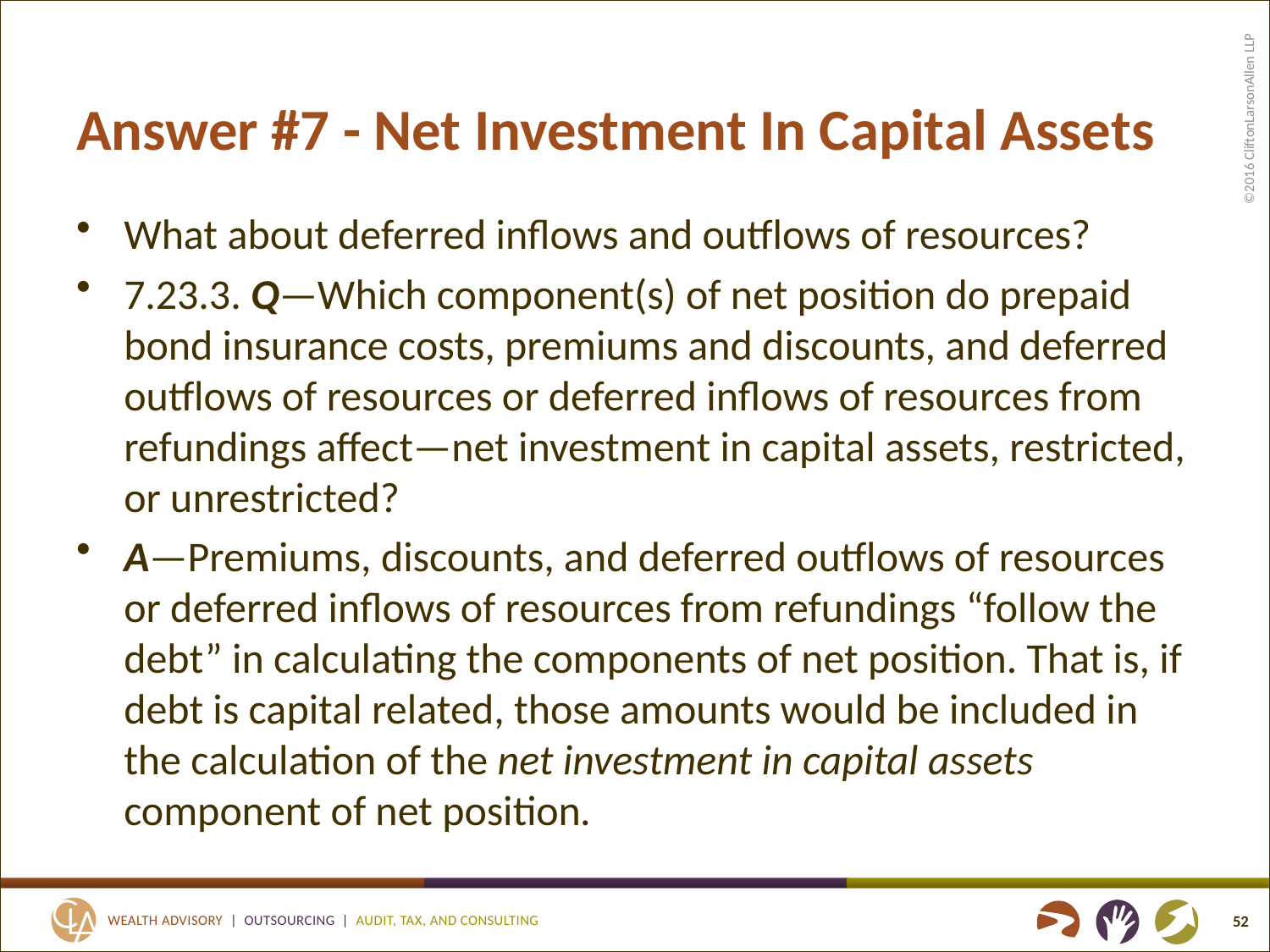

# Answer #7 - Net Investment In Capital Assets
What about deferred inflows and outflows of resources?
7.23.3. Q—Which component(s) of net position do prepaid bond insurance costs, premiums and discounts, and deferred outflows of resources or deferred inflows of resources from refundings affect—net investment in capital assets, restricted, or unrestricted?
A—Premiums, discounts, and deferred outflows of resources or deferred inflows of resources from refundings “follow the debt” in calculating the components of net position. That is, if debt is capital related, those amounts would be included in the calculation of the net investment in capital assets component of net position.
52